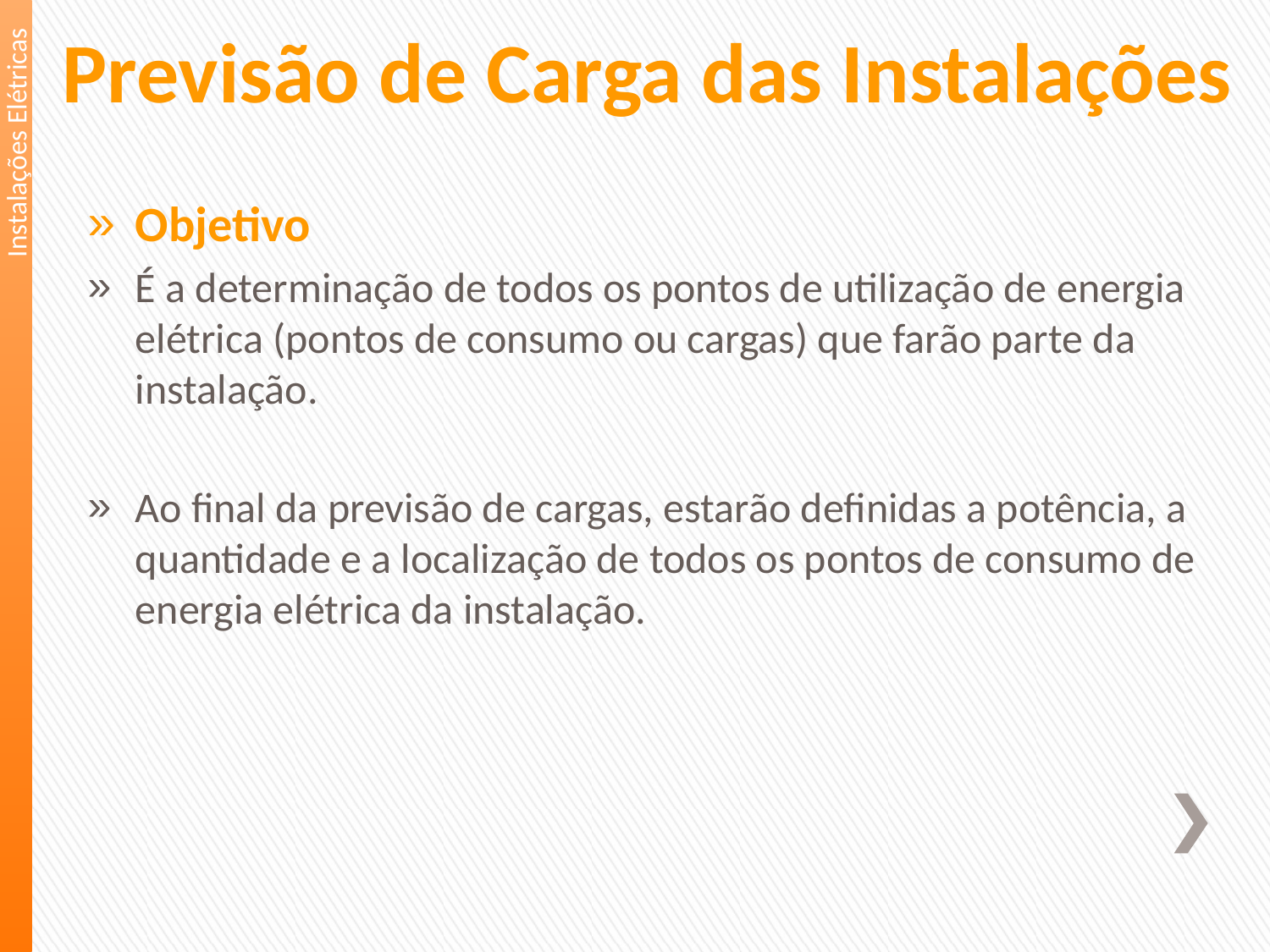

Previsão de Carga das Instalações
Instalações Elétricas
Objetivo
É a determinação de todos os pontos de utilização de energia elétrica (pontos de consumo ou cargas) que farão parte da instalação.

Ao final da previsão de cargas, estarão definidas a potência, a quantidade e a localização de todos os pontos de consumo de energia elétrica da instalação.